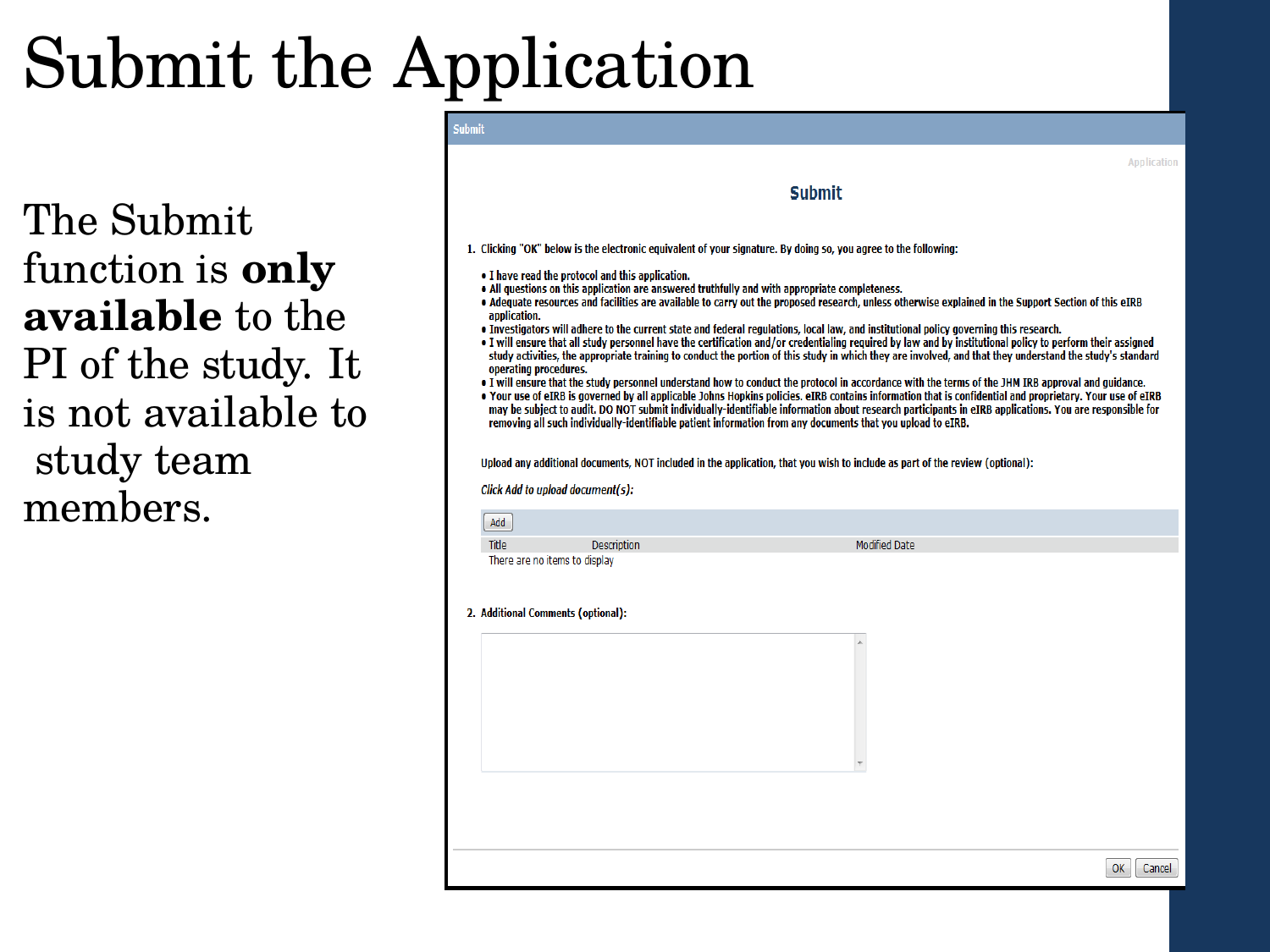

# Submit the Application

The Submit  function is only  available to the  PI of the study. It
is not available to  study team  members.